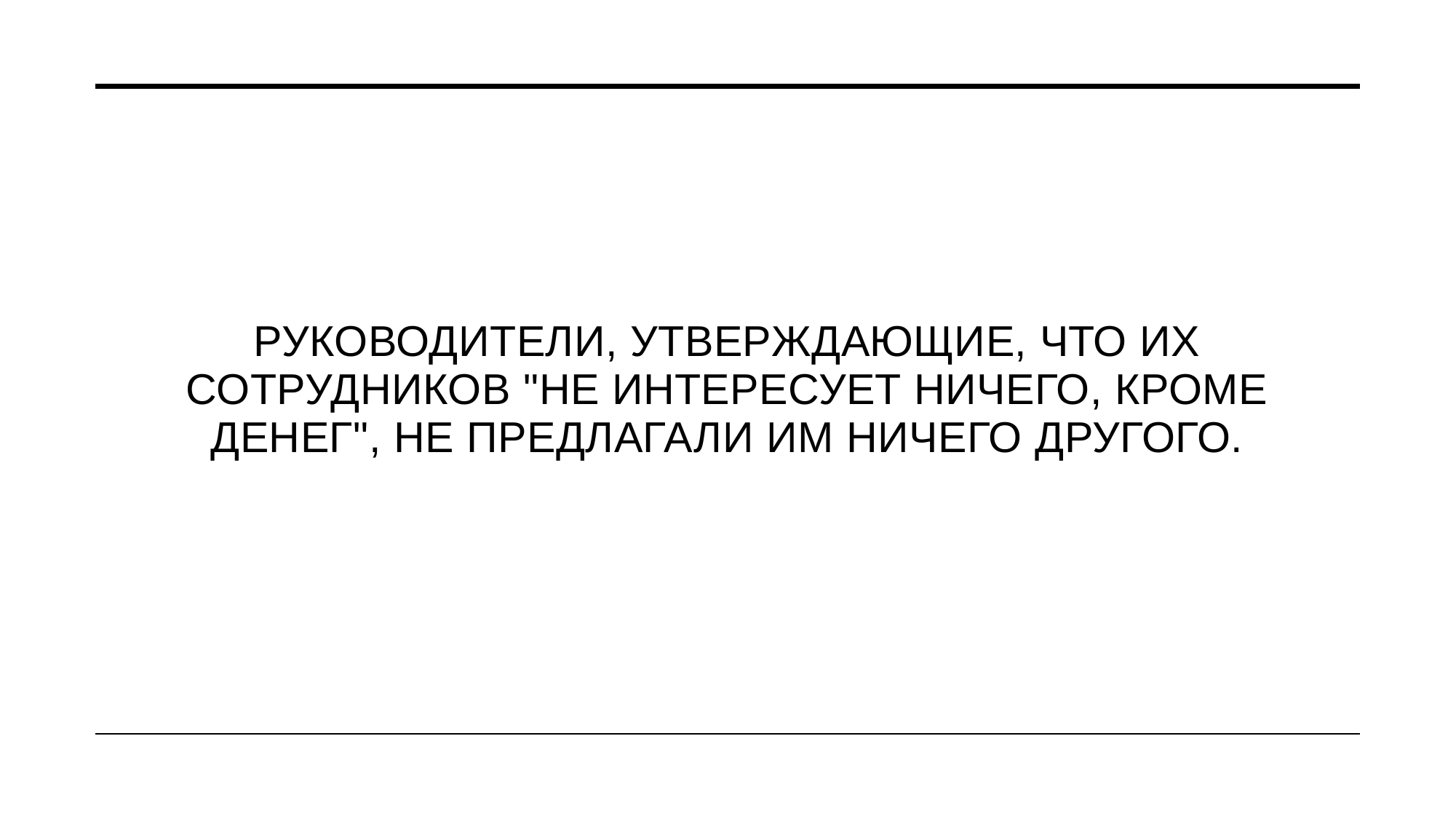

# Руководители, утверждающие, что их сотрудников "не интересует ничего, кроме денег", не предлагали им ничего другого.